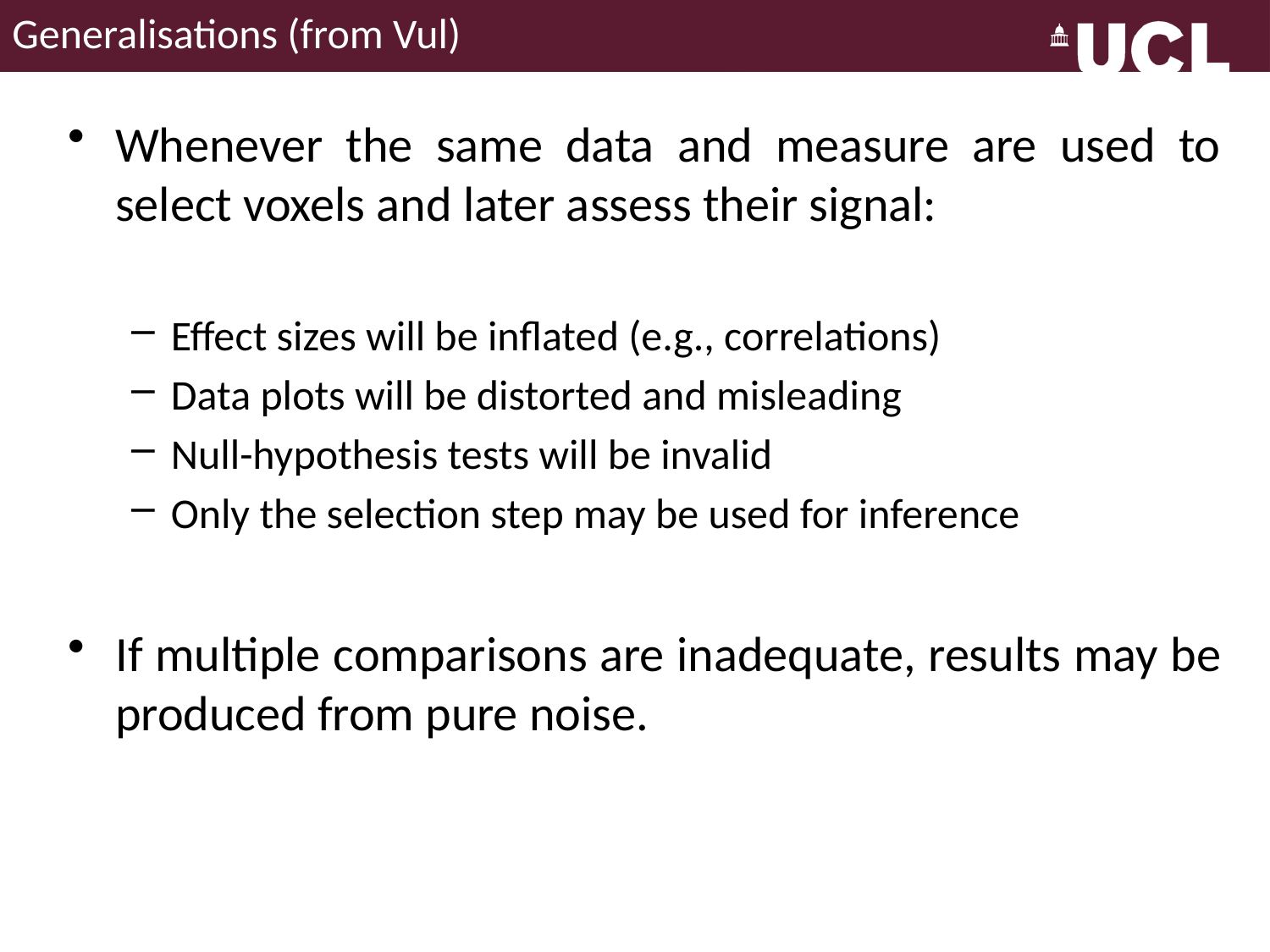

# Generalisations (from Vul)
Whenever the same data and measure are used to select voxels and later assess their signal:

Effect sizes will be inflated (e.g., correlations)
Data plots will be distorted and misleading
Null-hypothesis tests will be invalid
Only the selection step may be used for inference

If multiple comparisons are inadequate, results may be produced from pure noise.